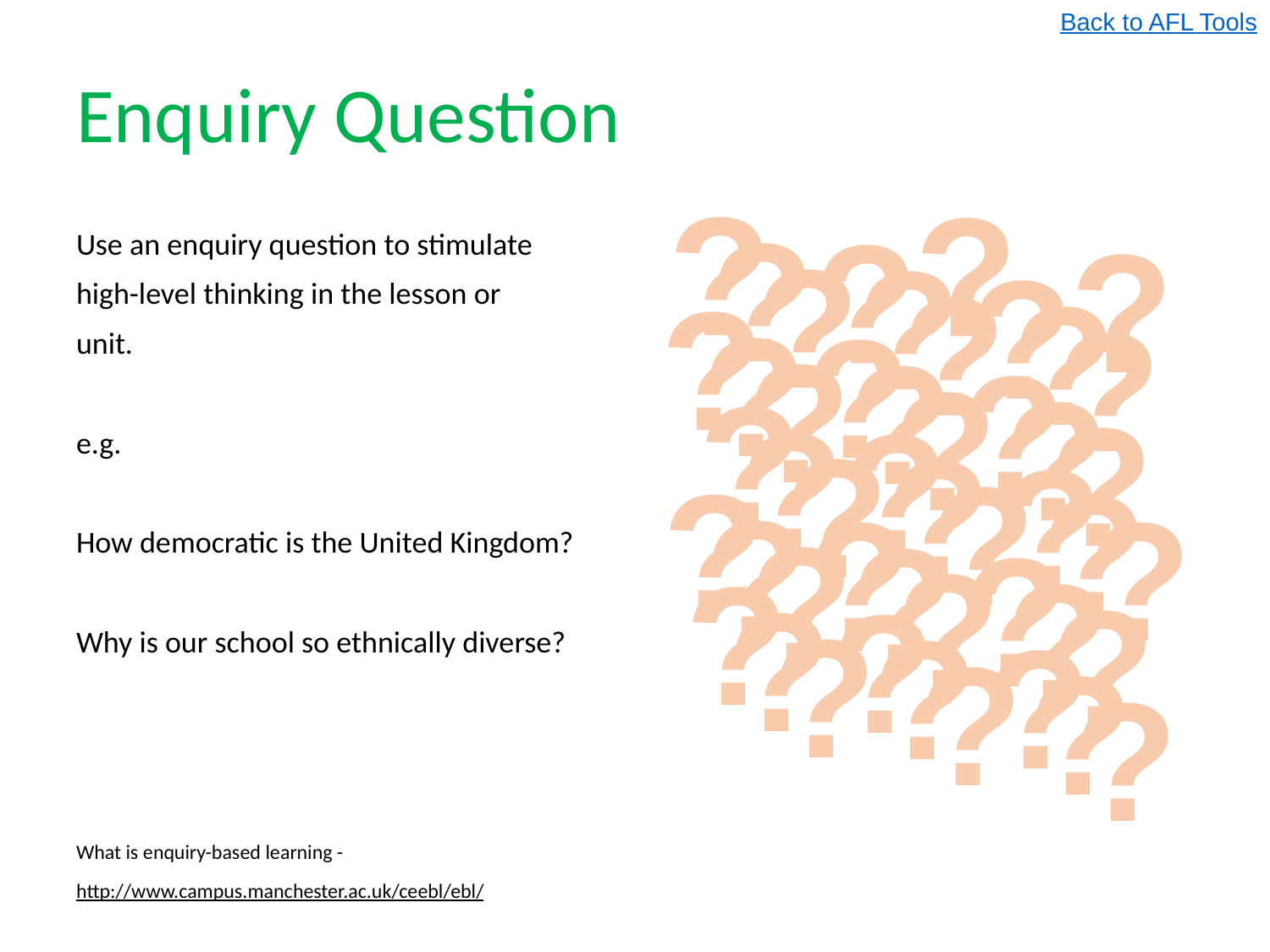

Back to AFL Tools
# Enquiry Question
?
?
?
?
?
?
?
Use an enquiry question to stimulate
high-level thinking in the lesson or
unit.

e.g.

How democratic is the United Kingdom?

Why is our school so ethnically diverse?

What is enquiry-based learning -
http://www.campus.manchester.ac.uk/ceebl/ebl/
?
?
?
?
?
?
?
?
?
?
?
?
?
?
?
?
?
?
?
?
?
?
?
?
?
?
?
?
?
?
?
?
?
?
?
?
?
?
?
?